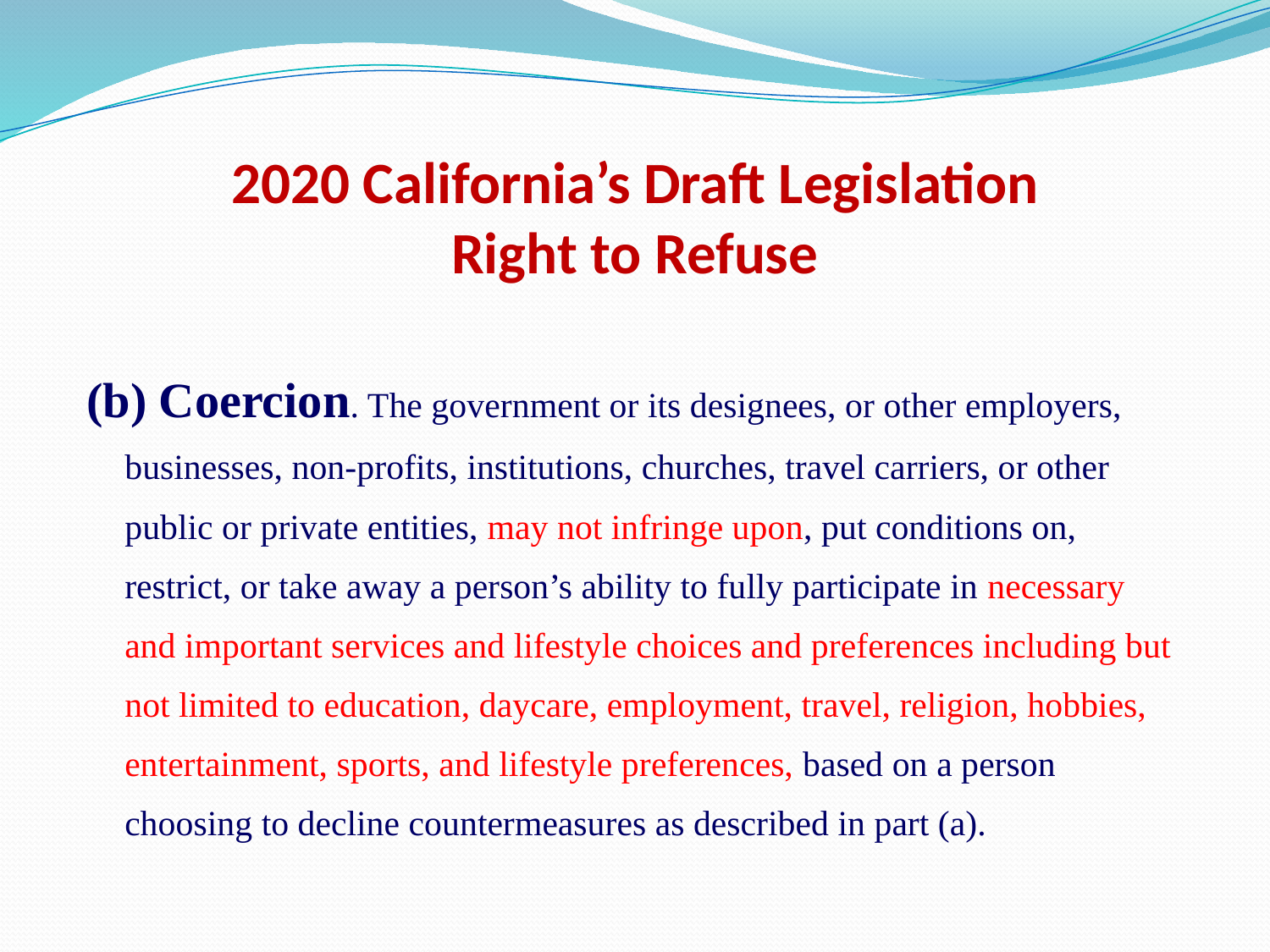

# 2020 California’s Draft Legislation Right to Refuse
(b) Coercion. The government or its designees, or other employers, businesses, non-profits, institutions, churches, travel carriers, or other public or private entities, may not infringe upon, put conditions on, restrict, or take away a person’s ability to fully participate in necessary and important services and lifestyle choices and preferences including but not limited to education, daycare, employment, travel, religion, hobbies, entertainment, sports, and lifestyle preferences, based on a person choosing to decline countermeasures as described in part (a).